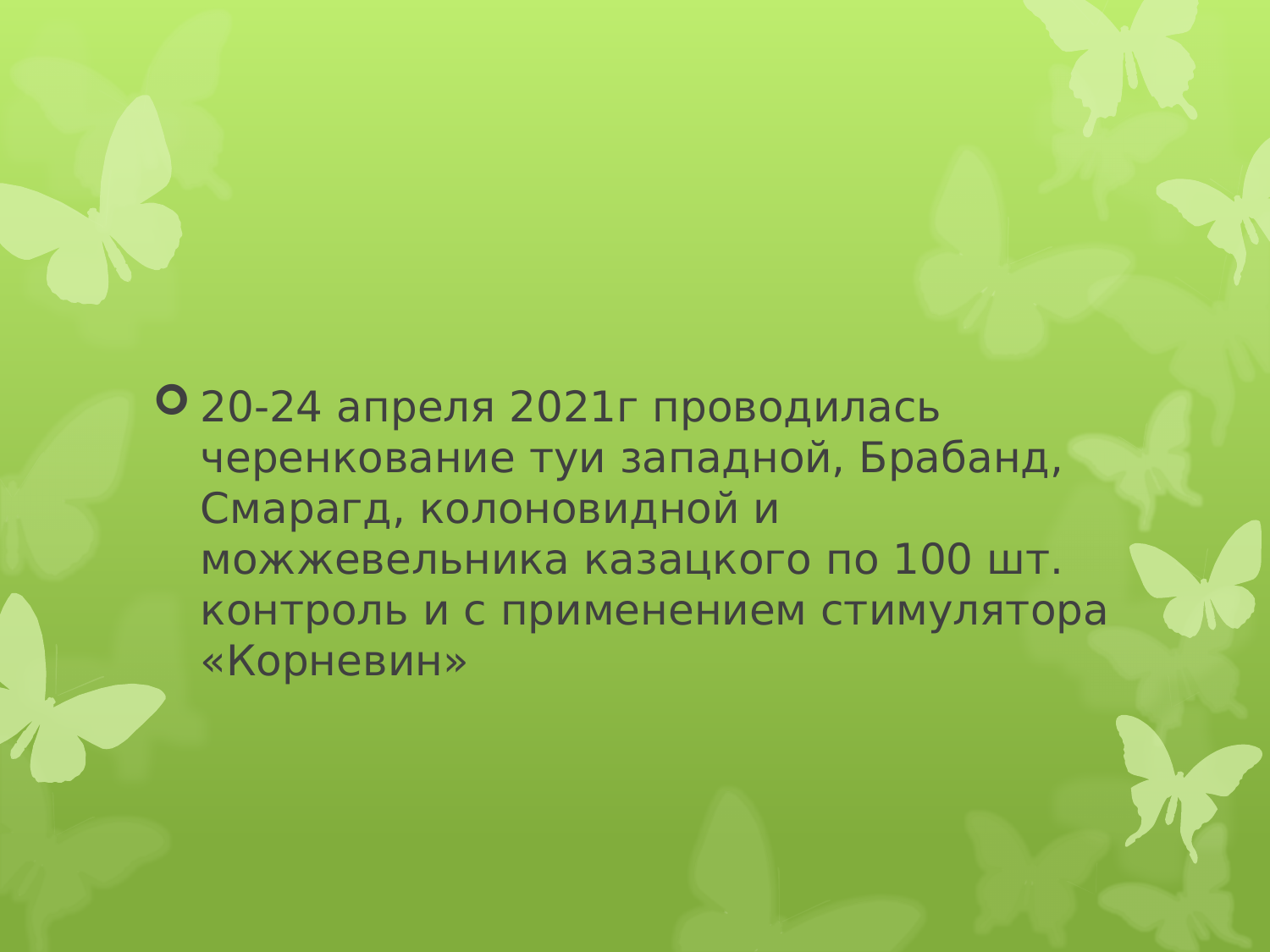

#
20-24 апреля 2021г проводилась черенкование туи западной, Брабанд, Смарагд, колоновидной и можжевельника казацкого по 100 шт. контроль и с применением стимулятора «Корневин»